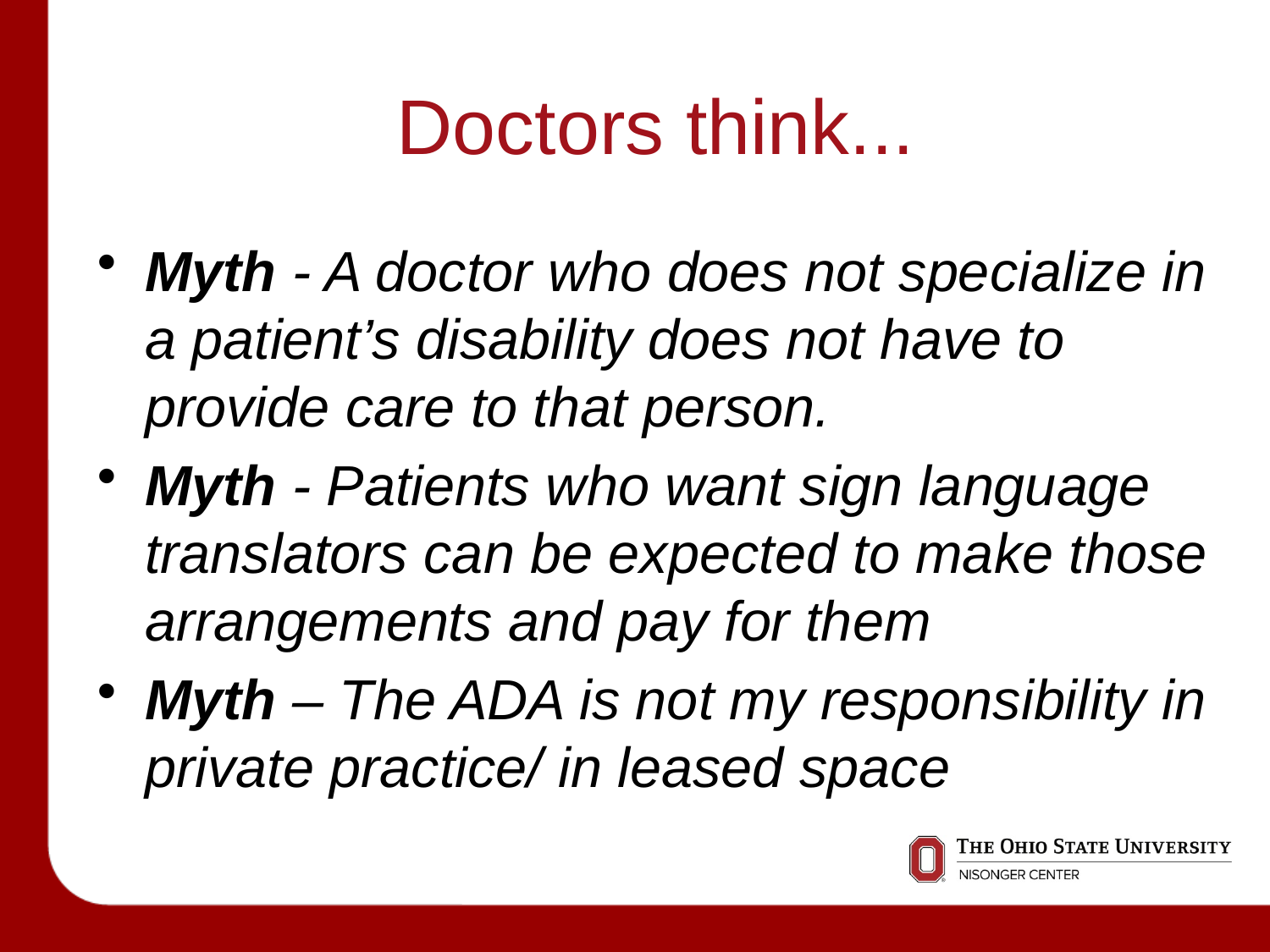

# Doctors think...
Myth - A doctor who does not specialize in a patient’s disability does not have to provide care to that person.
Myth - Patients who want sign language translators can be expected to make those arrangements and pay for them
Myth – The ADA is not my responsibility in private practice/ in leased space